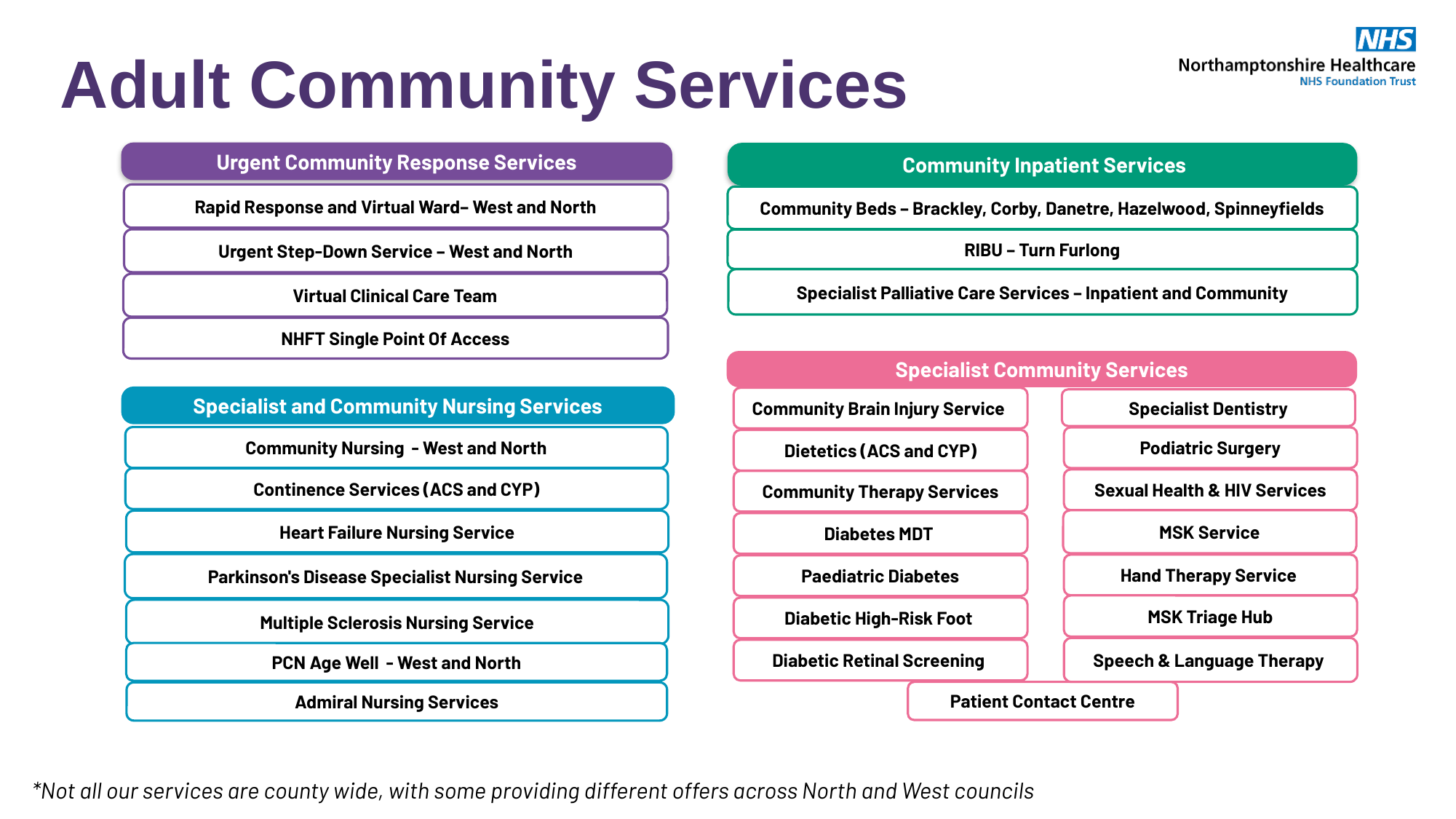

Adult Community Services
Urgent Community Response Services
 Community Inpatient Services
Rapid Response and Virtual Ward– West and North
Community Beds – Brackley, Corby, Danetre, Hazelwood, Spinneyfields
Urgent Step-Down Service – West and North
RIBU – Turn Furlong
Specialist Palliative Care Services – Inpatient and Community
Virtual Clinical Care Team
NHFT Single Point Of Access
Specialist Community Services
Specialist and Community Nursing Services
Community Brain Injury Service
Specialist Dentistry
Community Nursing  - West and North
Podiatric Surgery
Dietetics (ACS and CYP)
Continence Services (ACS and CYP)
Sexual Health & HIV Services
Community Therapy Services
MSK Service
Heart Failure Nursing Service
Diabetes MDT
Parkinson's Disease Specialist Nursing Service
Hand Therapy Service
Paediatric Diabetes
MSK Triage Hub
Diabetic High-Risk Foot
Multiple Sclerosis Nursing Service
Speech & Language Therapy
Diabetic Retinal Screening
PCN Age Well  - West and North
Patient Contact Centre
Admiral Nursing Services
*Not all our services are county wide, with some providing different offers across North and West councils